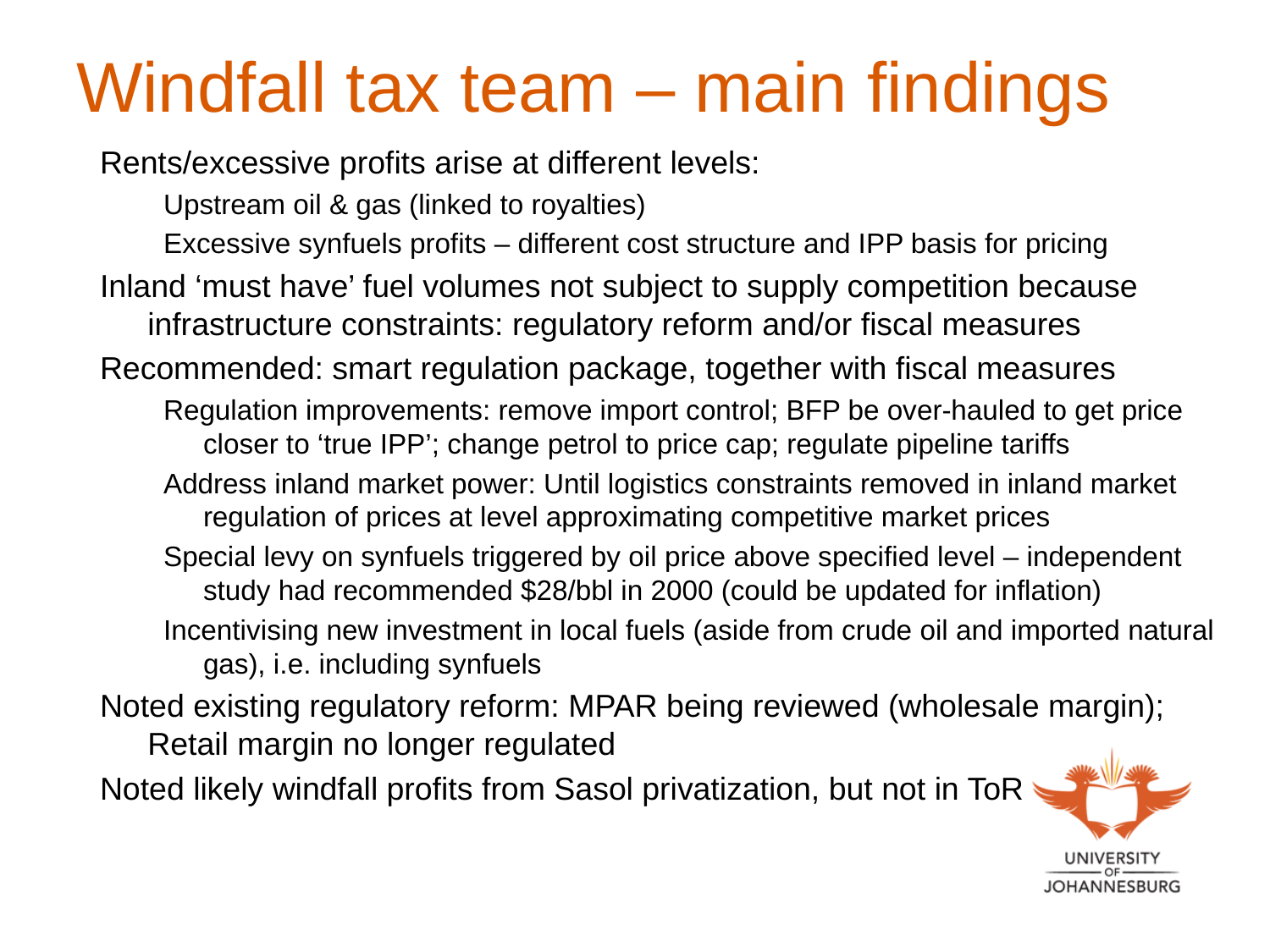

# Windfall tax team – main findings
Rents/excessive profits arise at different levels:
Upstream oil & gas (linked to royalties)
Excessive synfuels profits – different cost structure and IPP basis for pricing
Inland ‘must have’ fuel volumes not subject to supply competition because infrastructure constraints: regulatory reform and/or fiscal measures
Recommended: smart regulation package, together with fiscal measures
Regulation improvements: remove import control; BFP be over-hauled to get price closer to ‘true IPP’; change petrol to price cap; regulate pipeline tariffs
Address inland market power: Until logistics constraints removed in inland market regulation of prices at level approximating competitive market prices
Special levy on synfuels triggered by oil price above specified level – independent study had recommended $28/bbl in 2000 (could be updated for inflation)
Incentivising new investment in local fuels (aside from crude oil and imported natural gas), i.e. including synfuels
Noted existing regulatory reform: MPAR being reviewed (wholesale margin); Retail margin no longer regulated
Noted likely windfall profits from Sasol privatization, but not in ToR